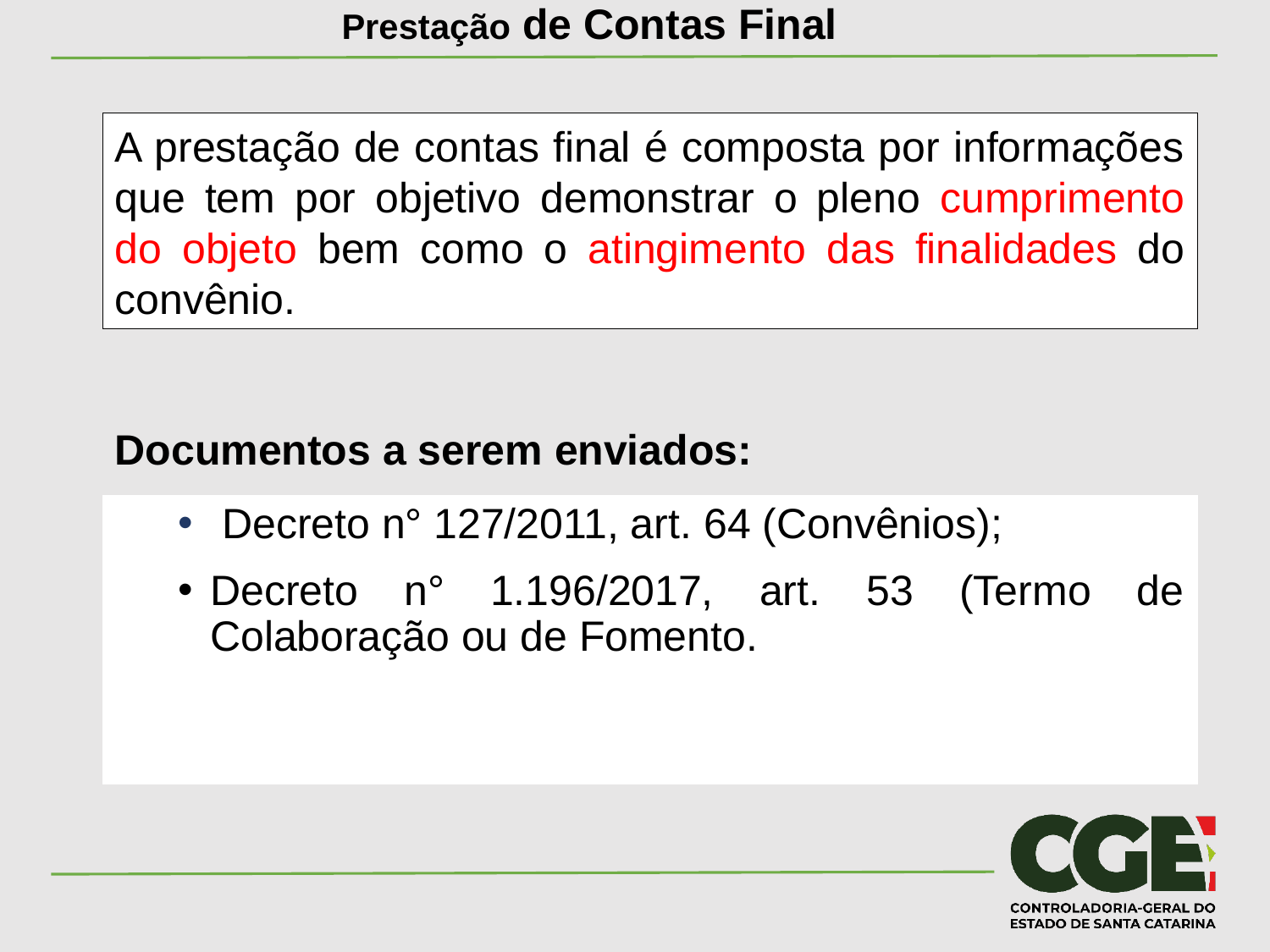

Página 57
# Prestação de Contas Final
A prestação de contas final é composta por informações que tem por objetivo demonstrar o pleno cumprimento do objeto bem como o atingimento das finalidades do convênio.
Documentos a serem enviados:
 Decreto n° 127/2011, art. 64 (Convênios);
Decreto n° 1.196/2017, art. 53 (Termo de Colaboração ou de Fomento.